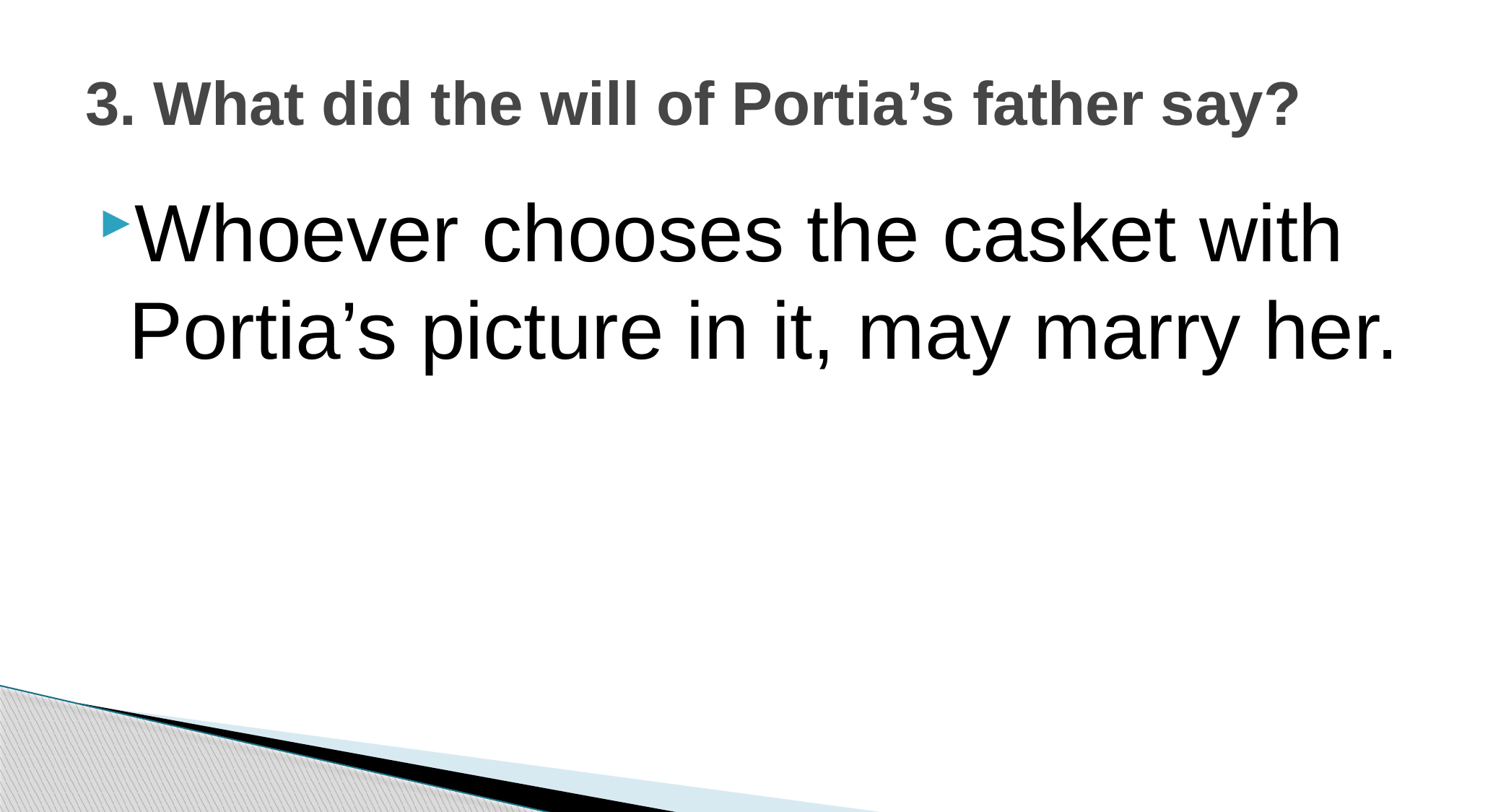

# 3. What did the will of Portia’s father say?
Whoever chooses the casket with Portia’s picture in it, may marry her.